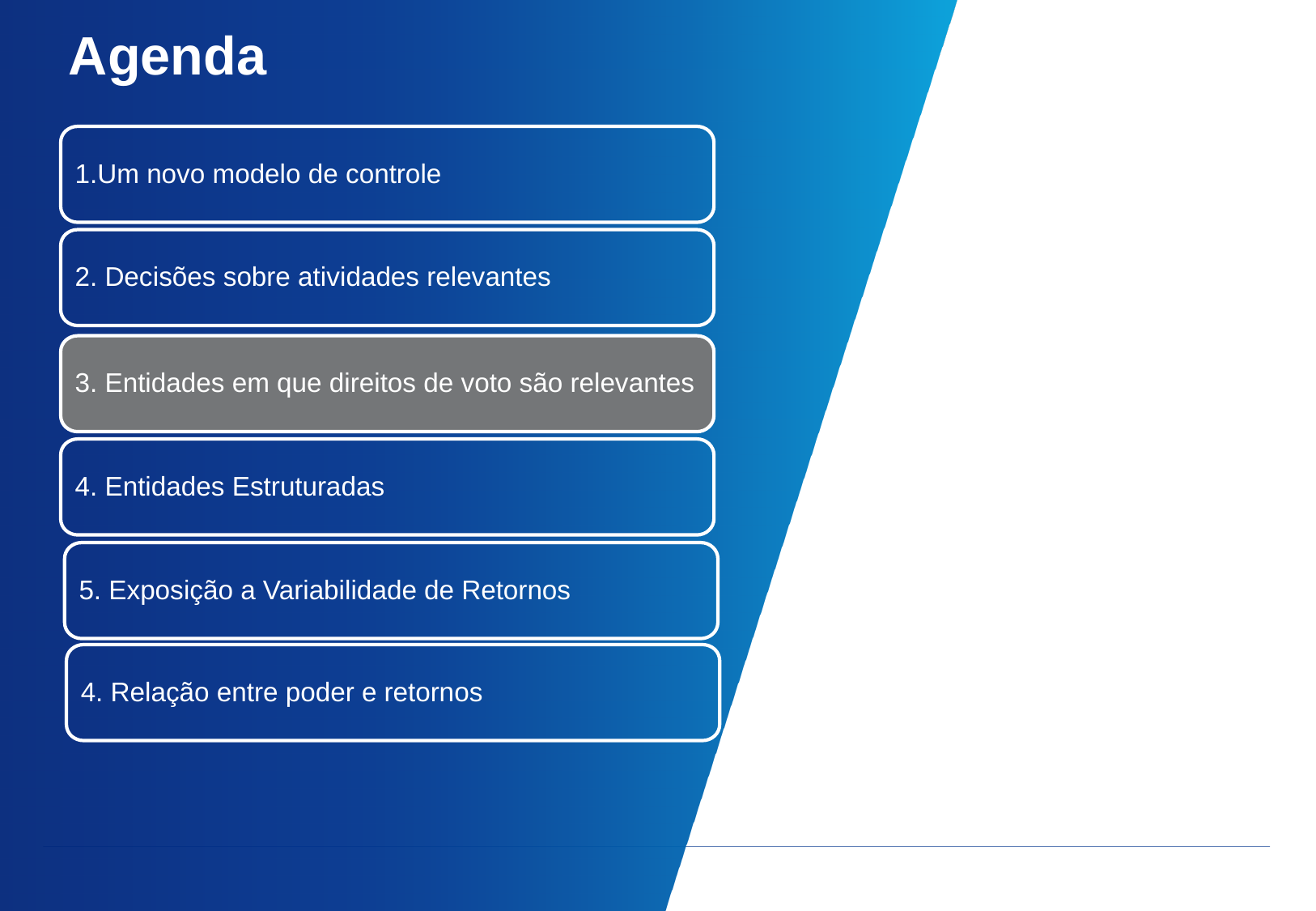

Agenda
1.Um novo modelo de controle
2. Decisões sobre atividades relevantes
3. Entidades em que direitos de voto são relevantes
4. Entidades Estruturadas
5. Exposição a Variabilidade de Retornos
4. Relação entre poder e retornos